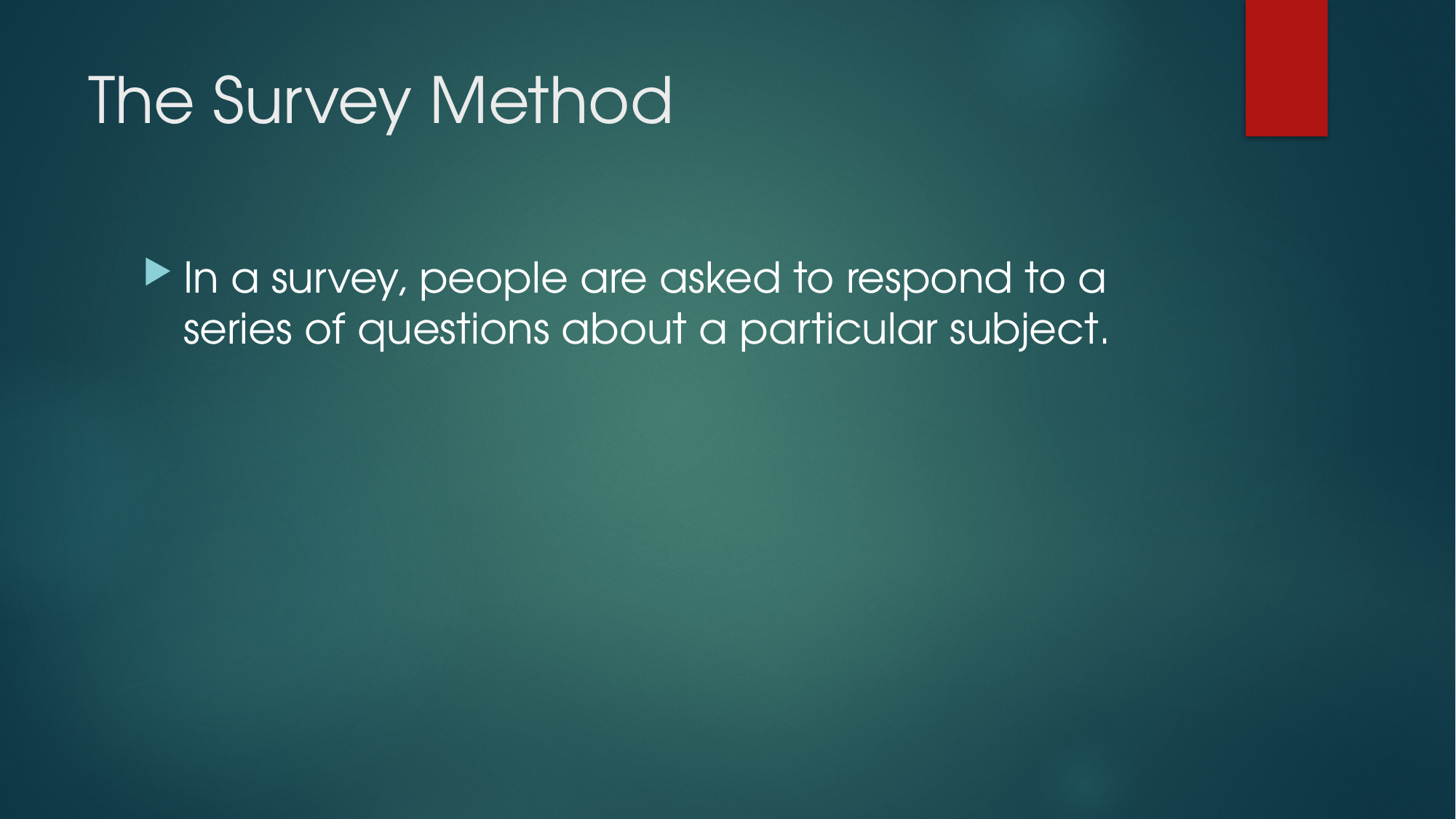

# The Survey Method
In a survey, people are asked to respond to a series of questions about a particular subject.